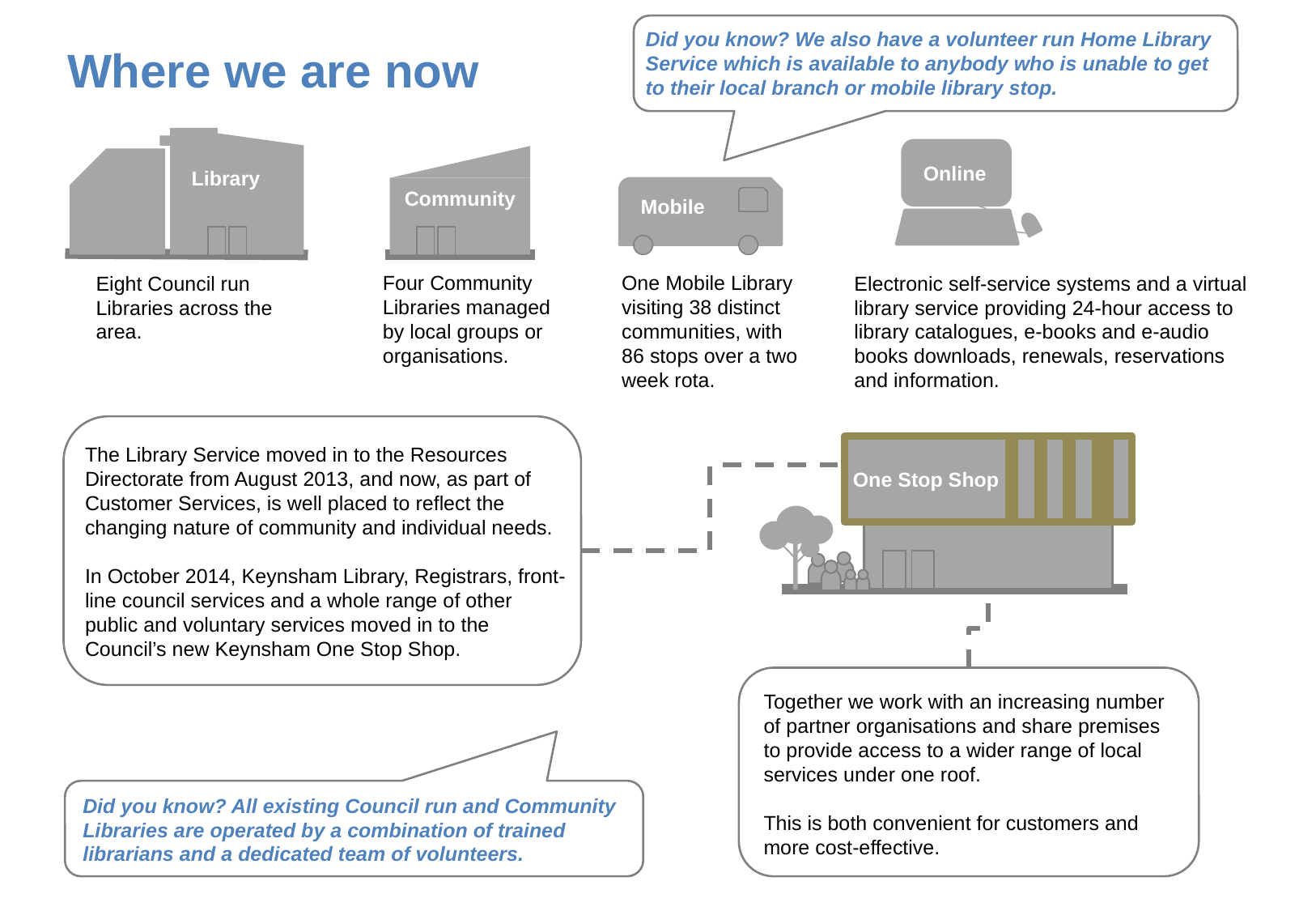

Did you know? We also have a volunteer run Home Library Service which is available to anybody who is unable to get to their local branch or mobile library stop.
Where we are now

Library

Online

Community

Mobile

One Mobile Library visiting 38 distinct communities, with
86 stops over a two
week rota.
Four Community Libraries managed by local groups or organisations.
Eight Council run
Libraries across the
area.
Electronic self-service systems and a virtual library service providing 24-hour access to
library catalogues, e-books and e-audio books downloads, renewals, reservations and information.

The Library Service moved in to the Resources Directorate from August 2013, and now, as part of Customer Services, is well placed to reflect the changing nature of community and individual needs.

In October 2014, Keynsham Library, Registrars, front-line council services and a whole range of other public and voluntary services moved in to the Council’s new Keynsham One Stop Shop.

One Stop Shop

Together we work with an increasing number of partner organisations and share premises to provide access to a wider range of local services under one roof.

This is both convenient for customers and more cost-effective.

Did you know? All existing Council run and Community Libraries are operated by a combination of trained librarians and a dedicated team of volunteers.